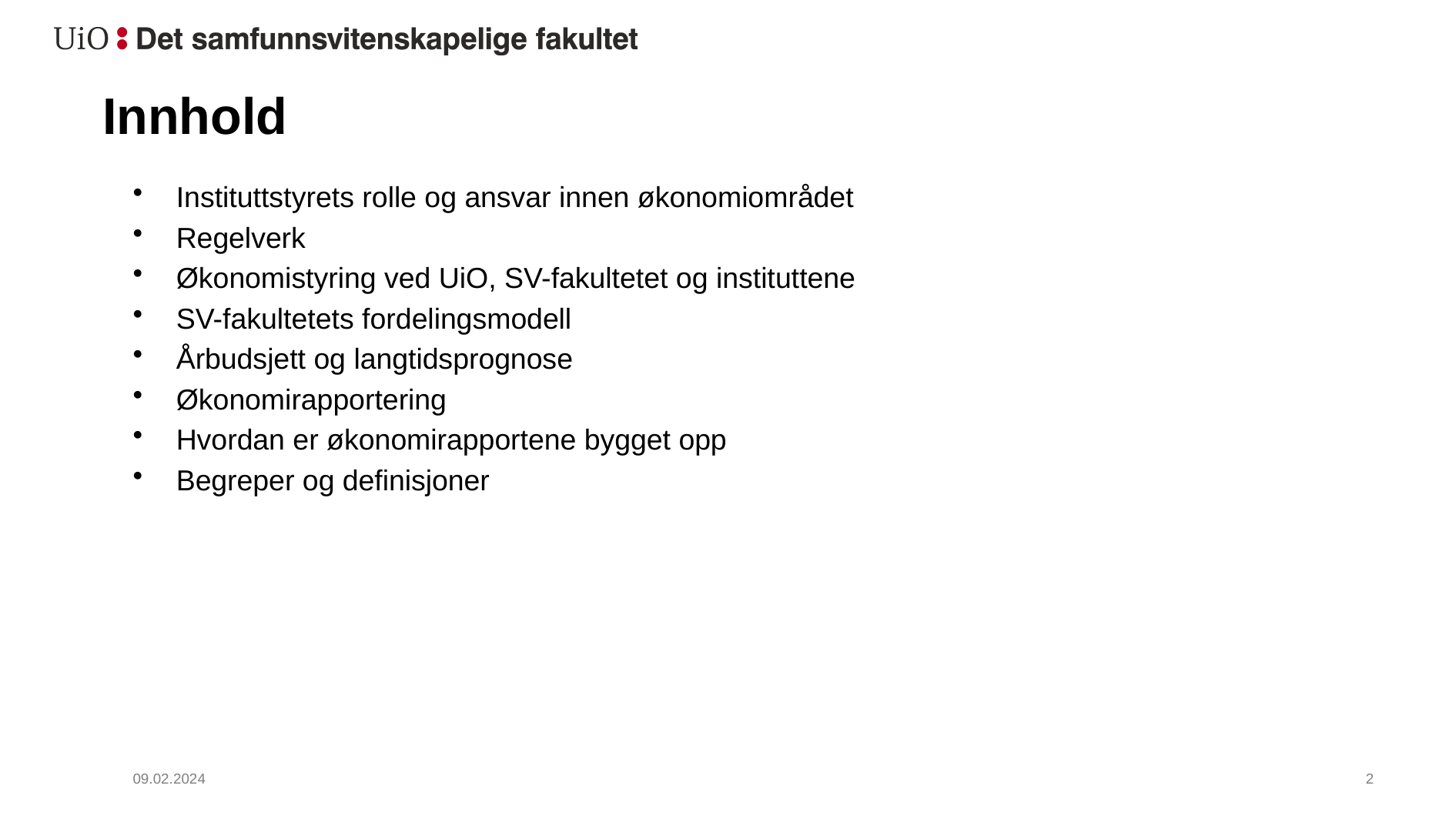

# Innhold
Instituttstyrets rolle og ansvar innen økonomiområdet
Regelverk
Økonomistyring ved UiO, SV-fakultetet og instituttene
SV-fakultetets fordelingsmodell
Årbudsjett og langtidsprognose
Økonomirapportering
Hvordan er økonomirapportene bygget opp
Begreper og definisjoner

09.02.2024
2